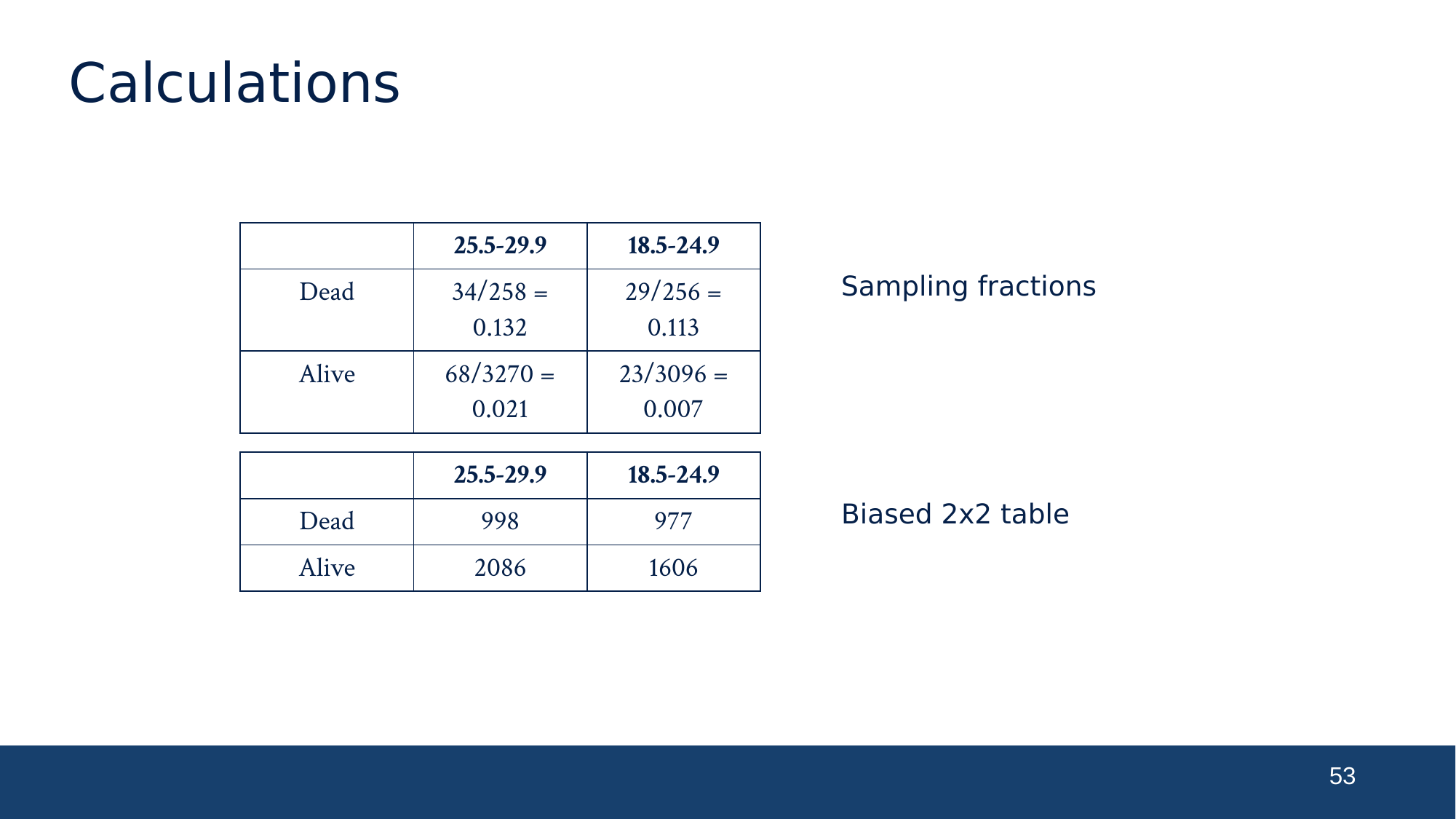

# Calculations

|  | 25.5-29.9 | 18.5-24.9 |
| --- | --- | --- |
| Dead | 34/258 = 0.132 | 29/256 = 0.113 |
| Alive | 68/3270 = 0.021 | 23/3096 = 0.007 |
Sampling fractions
|  | 25.5-29.9 | 18.5-24.9 |
| --- | --- | --- |
| Dead | 998 | 977 |
| Alive | 2086 | 1606 |
Biased 2x2 table
53